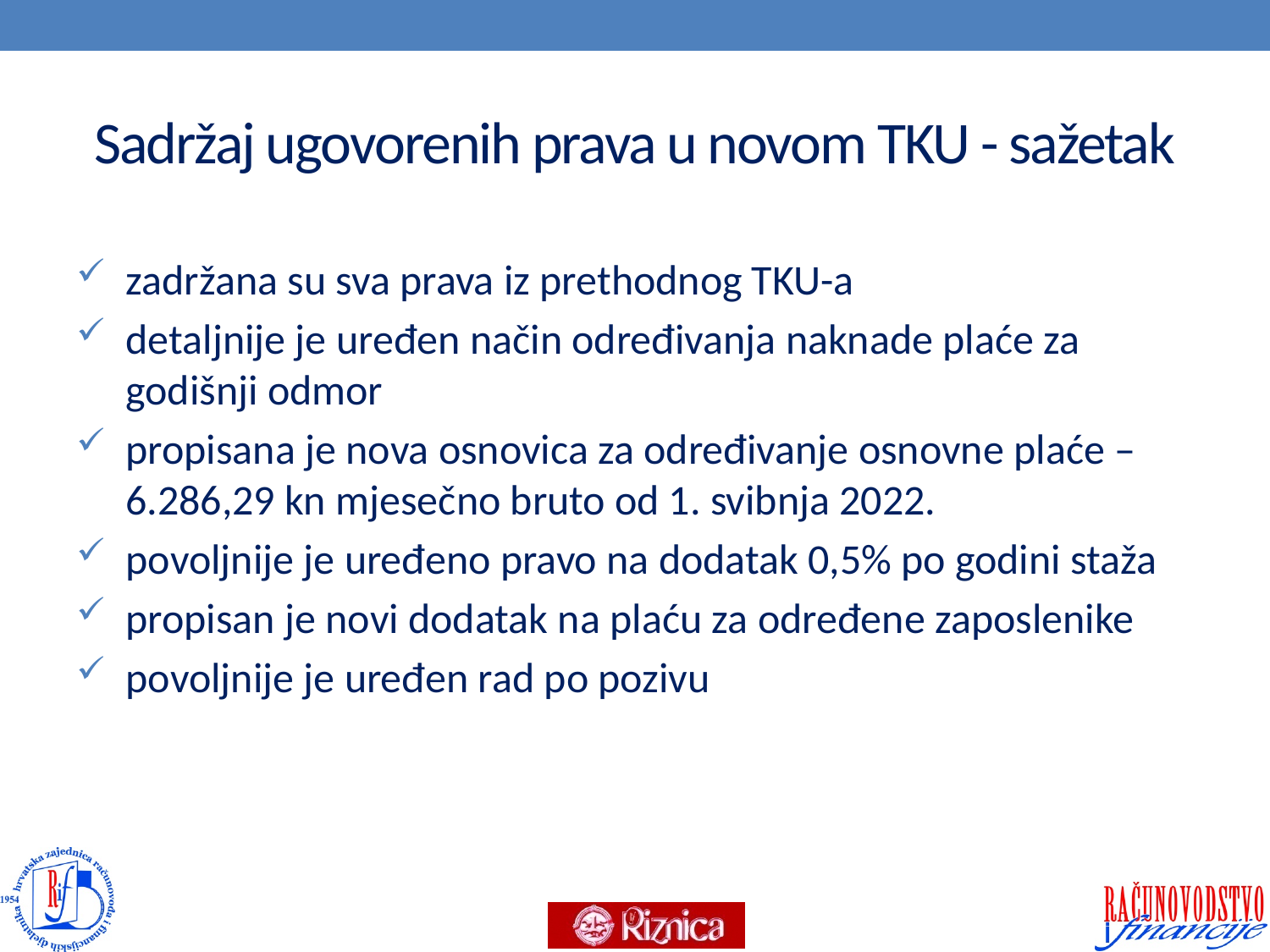

# Sadržaj ugovorenih prava u novom TKU - sažetak
zadržana su sva prava iz prethodnog TKU-a
detaljnije je uređen način određivanja naknade plaće za godišnji odmor
propisana je nova osnovica za određivanje osnovne plaće – 6.286,29 kn mjesečno bruto od 1. svibnja 2022.
povoljnije je uređeno pravo na dodatak 0,5% po godini staža
propisan je novi dodatak na plaću za određene zaposlenike
povoljnije je uređen rad po pozivu